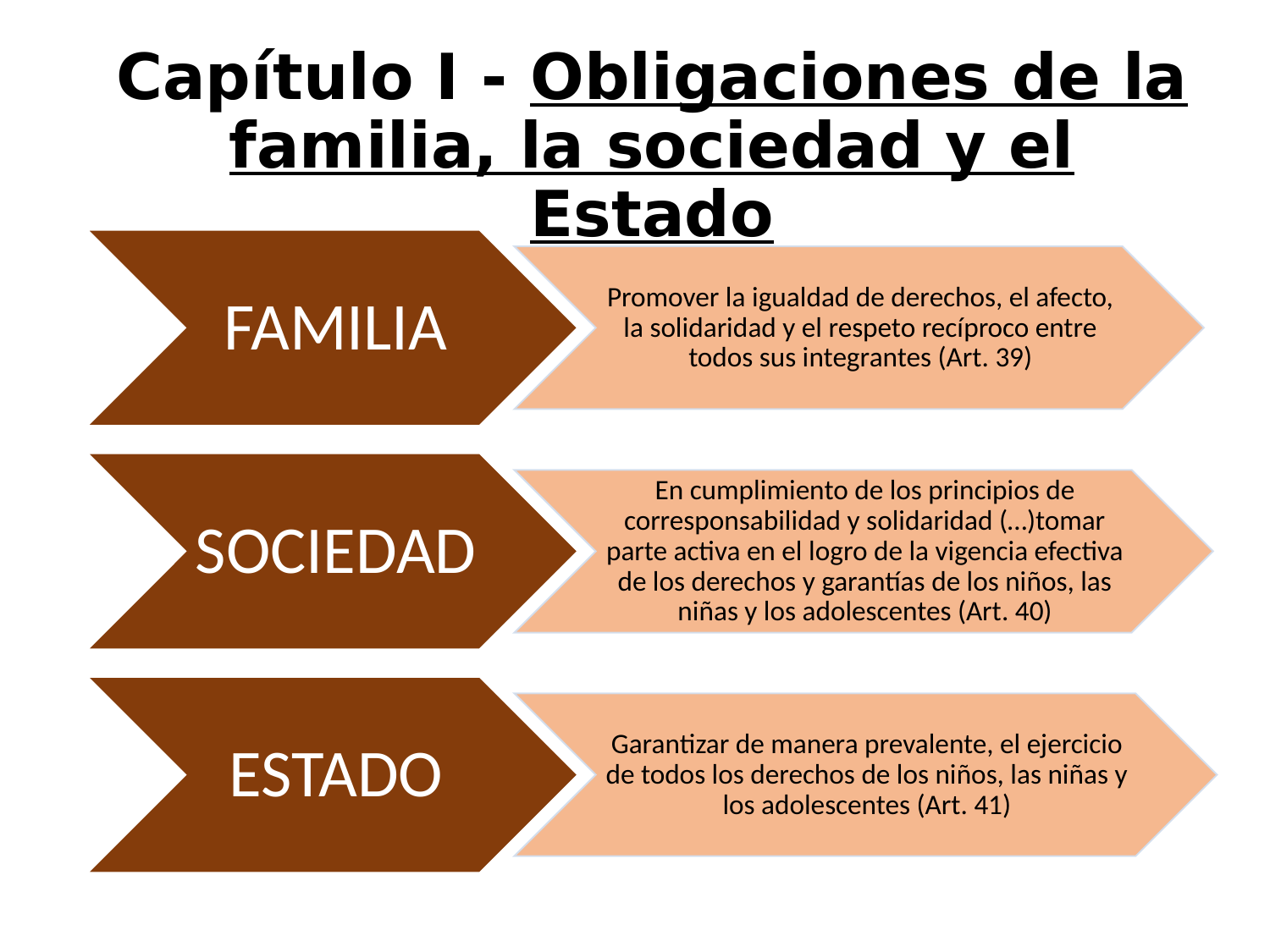

# Capítulo I - Obligaciones de la familia, la sociedad y el Estado
FAMILIA
Promover la igualdad de derechos, el afecto, la solidaridad y el respeto recíproco entre todos sus integrantes (Art. 39)
SOCIEDAD
En cumplimiento de los principios de corresponsabilidad y solidaridad (…)tomar parte activa en el logro de la vigencia efectiva de los derechos y garantías de los niños, las niñas y los adolescentes (Art. 40)
ESTADO
Garantizar de manera prevalente, el ejercicio de todos los derechos de los niños, las niñas y los adolescentes (Art. 41)